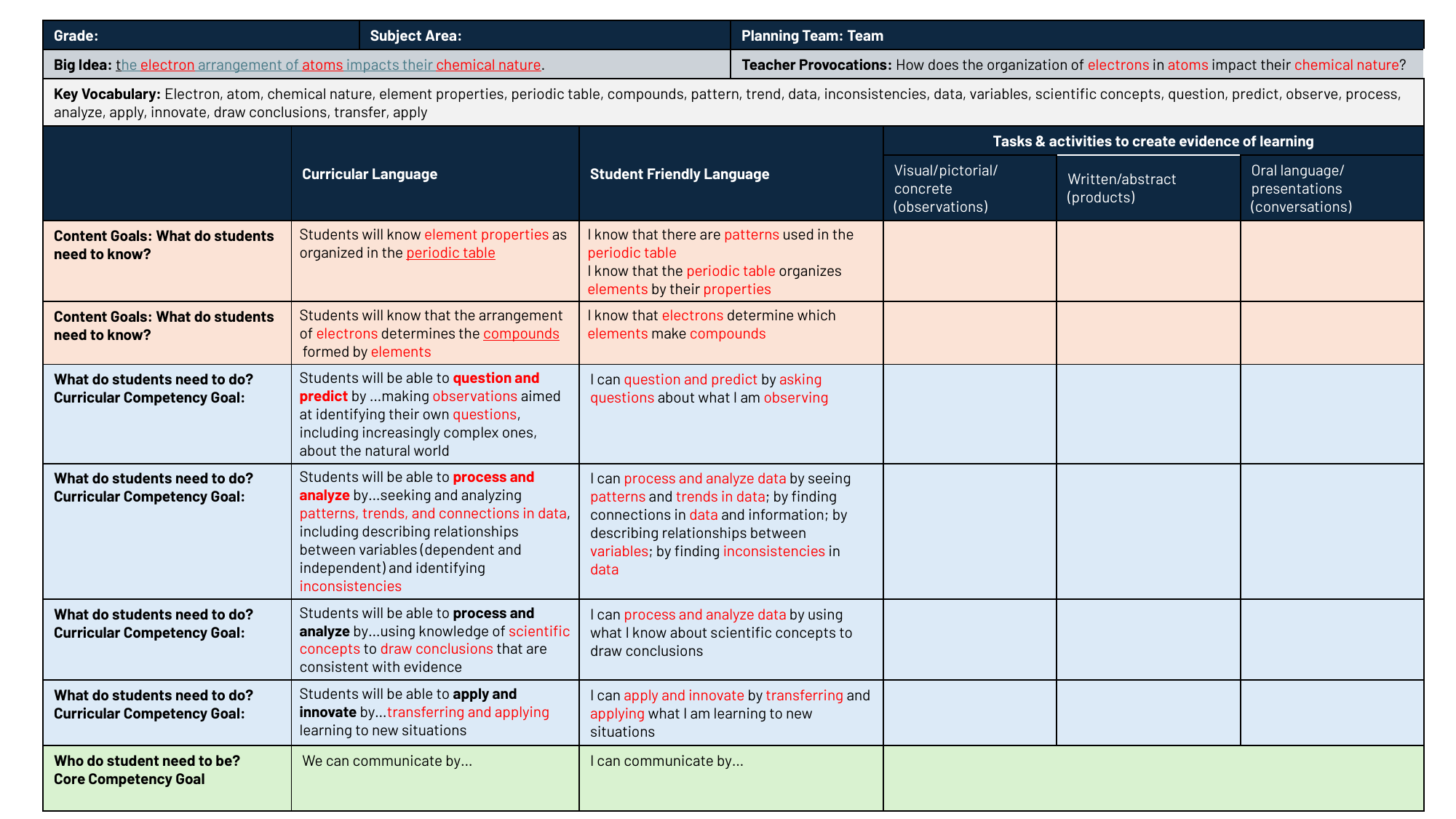

| Grade: |  | Subject Area: |  | Planning Team: Team |  |  |  |
| --- | --- | --- | --- | --- | --- | --- | --- |
| Big Idea: the electron arrangement of atoms impacts their chemical nature. |  |  |  | Teacher Provocations: How does the organization of electrons in atoms impact their chemical nature? |  |  |  |
| Key Vocabulary: Electron, atom, chemical nature, element properties, periodic table, compounds, pattern, trend, data, inconsistencies, data, variables, scientific concepts, question, predict, observe, process, analyze, apply, innovate, draw conclusions, transfer, apply |  |  |  |  |  |  |  |
|  | Curricular Language |  | Student Friendly Language |  | Tasks & activities to create evidence of learning |  |  |
|  |  |  |  |  | Visual/pictorial/ concrete (observations) | Written/abstract (products) | Oral language/ presentations (conversations) |
| Content Goals: What do students need to know? | Students will know element properties as organized in the periodic table |  | I know that there are patterns used in the periodic table I know that the periodic table organizes elements by their properties |  |  |  |  |
| Content Goals: What do students need to know? | Students will know that the arrangement of electrons determines the compounds formed by elements |  | I know that electrons determine which elements make compounds |  |  |  |  |
| What do students need to do? Curricular Competency Goal: | Students will be able to question and predict by …making observations aimed at identifying their own questions, including increasingly complex ones, about the natural world |  | I can question and predict by asking questions about what I am observing |  |  |  |  |
| What do students need to do? Curricular Competency Goal: | Students will be able to process and analyze by…seeking and analyzing patterns, trends, and connections in data, including describing relationships between variables (dependent and independent) and identifying inconsistencies |  | I can process and analyze data by seeing patterns and trends in data; by finding connections in data and information; by describing relationships between variables; by finding inconsistencies in data |  |  |  |  |
| What do students need to do? Curricular Competency Goal: | Students will be able to process and analyze by…using knowledge of scientific concepts to draw conclusions that are consistent with evidence |  | I can process and analyze data by using what I know about scientific concepts to draw conclusions |  |  |  |  |
| What do students need to do? Curricular Competency Goal: | Students will be able to apply and innovate by…transferring and applying learning to new situations |  | I can apply and innovate by transferring and applying what I am learning to new situations |  |  |  |  |
| Who do student need to be? Core Competency Goal | We can communicate by… |  | I can communicate by… |  |  |  |  |